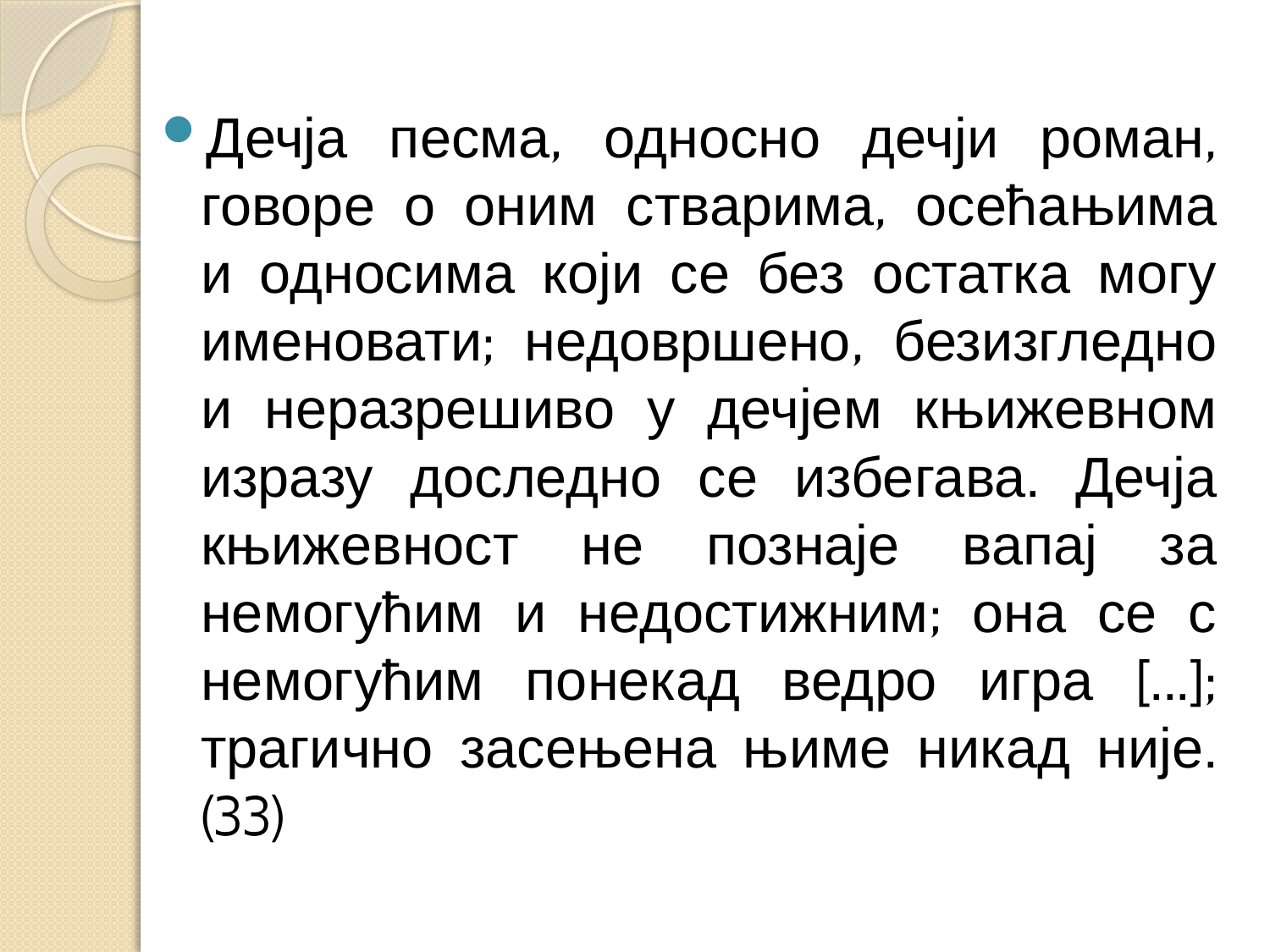

#
Дечја песма, односно дечји роман, говоре о оним стварима, осећањима и односима који се без остатка могу именовати; недовршено, безизгледно и неразрешиво у дечјем књижевном изразу доследно се избегава. Дечја књижевност не познаје вапај за немогућим и недостижним; она се с немогућим понекад ведро игра [...]; трагично засењена њиме никад није. (33)